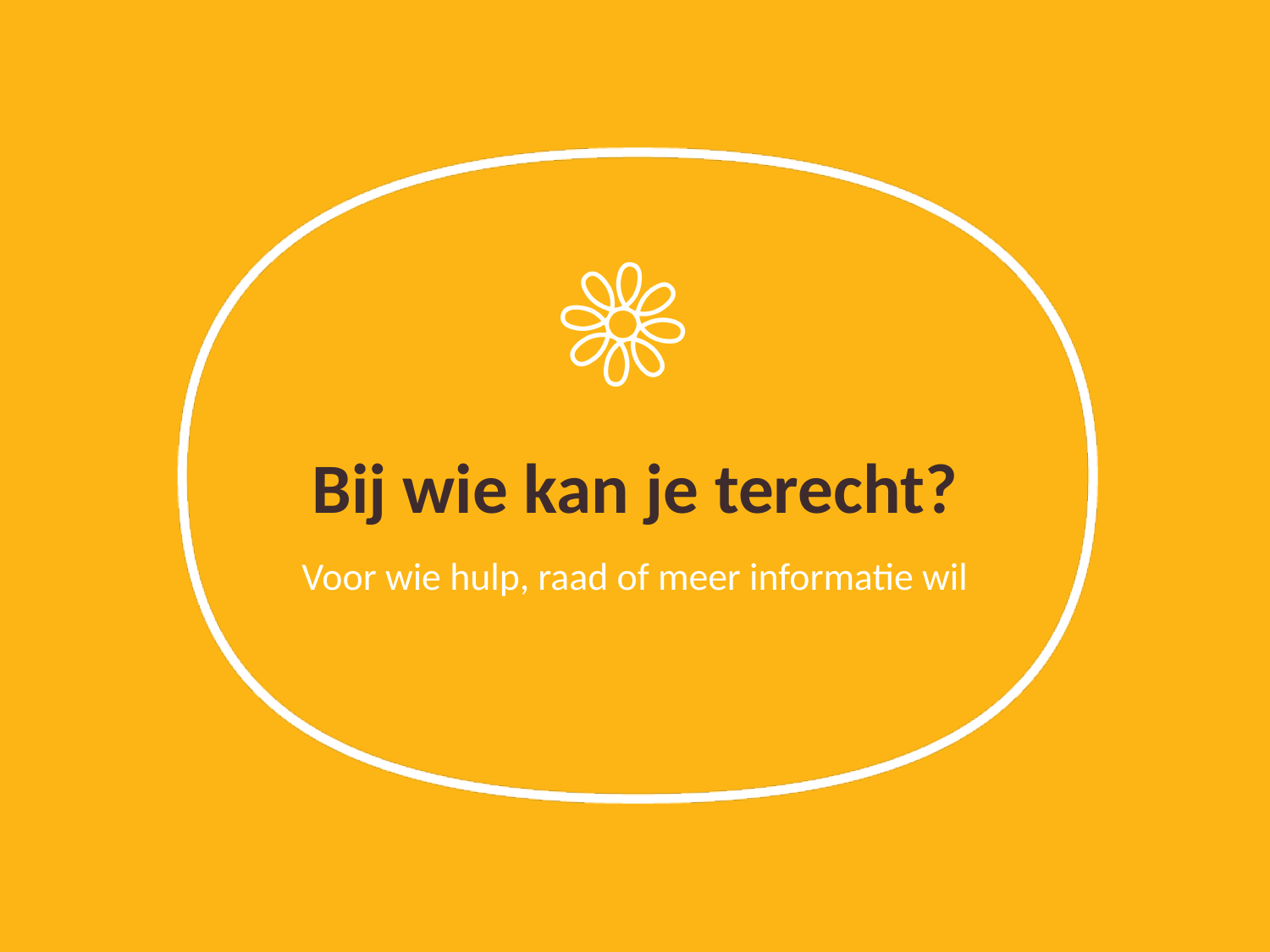

# Bij wie kan je terecht?
Voor wie hulp, raad of meer informatie wil